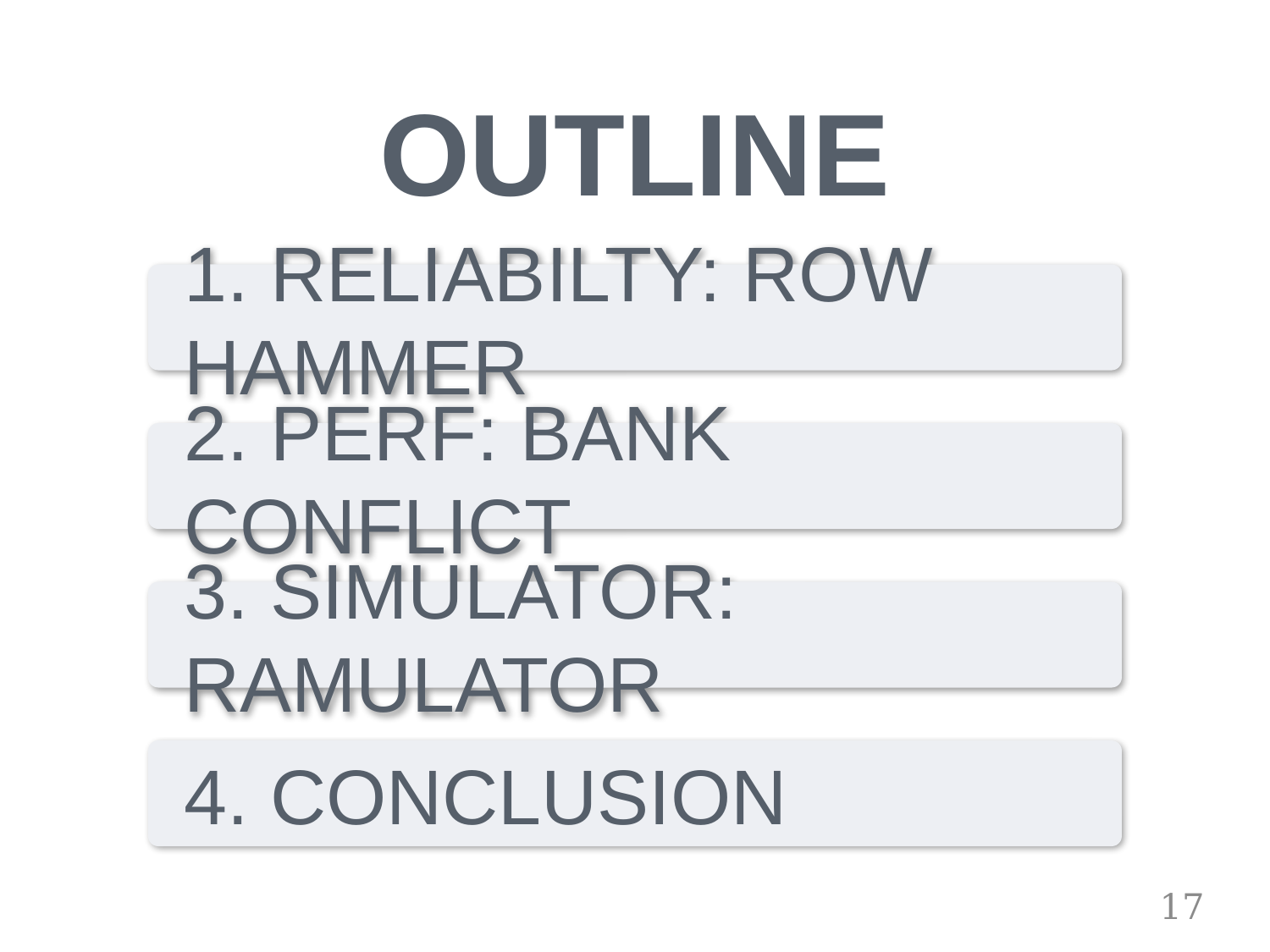

# OUTLINE
1. RELIABILTY: ROW HAMMER
2. PERF: BANK CONFLICT
3. SIMULATOR: RAMULATOR
4. CONCLUSION
17